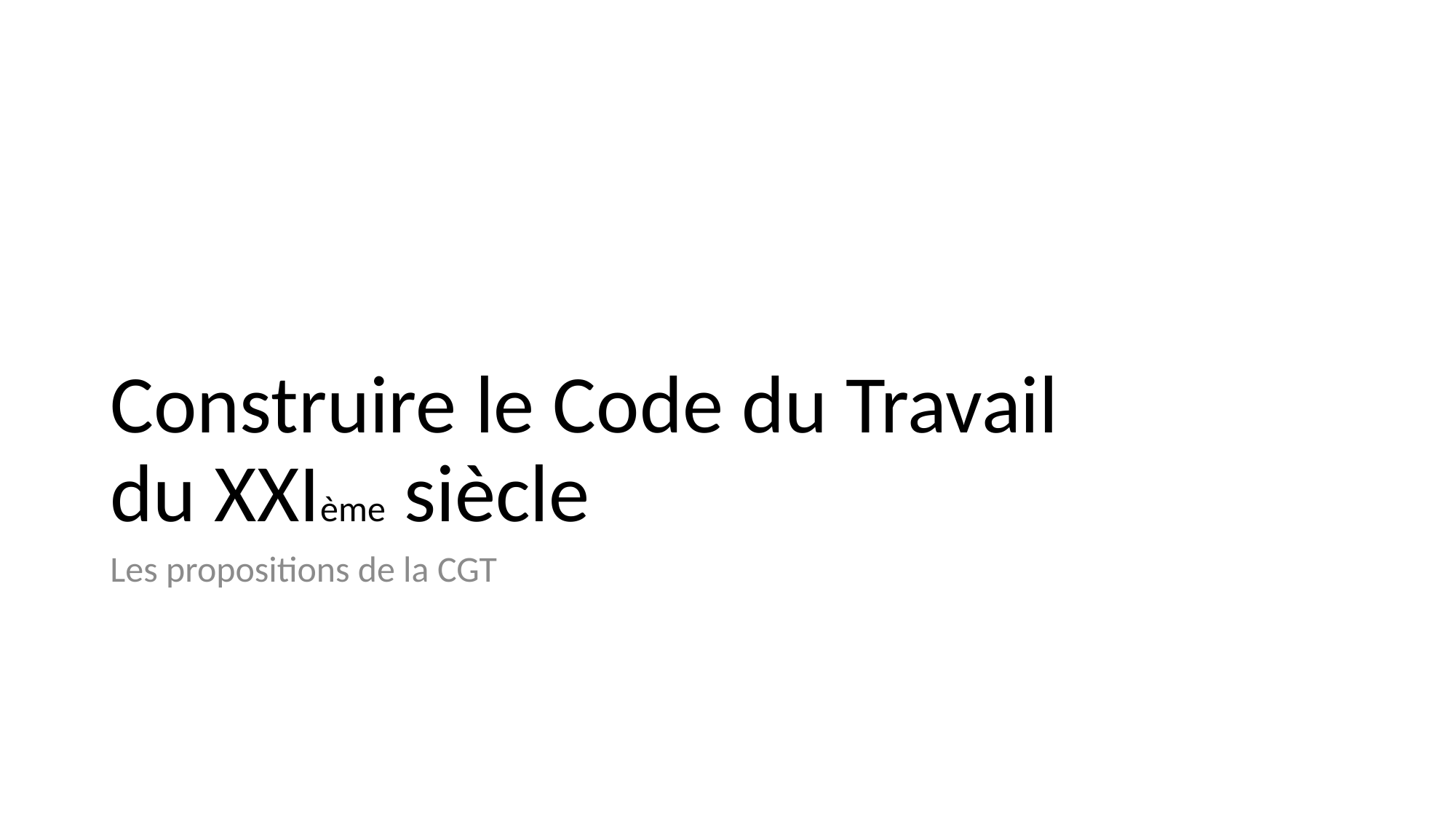

# Construire le Code du Travail du XXIème siècle
Les propositions de la CGT